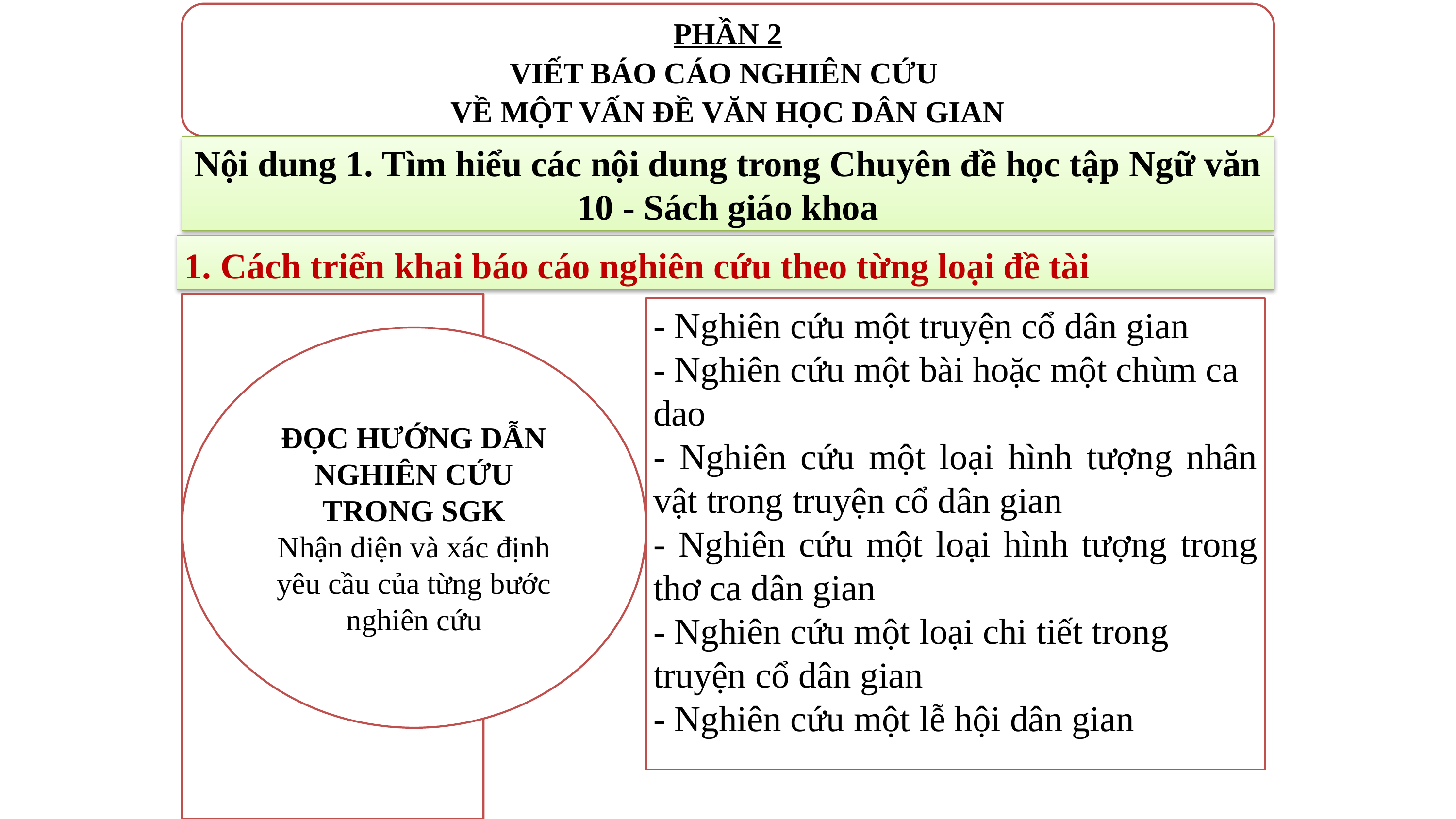

PHẦN 2
VIẾT BÁO CÁO NGHIÊN CỨU
VỀ MỘT VẤN ĐỀ VĂN HỌC DÂN GIAN
Nội dung 1. Tìm hiểu các nội dung trong Chuyên đề học tập Ngữ văn 10 - Sách giáo khoa
1. Cách triển khai báo cáo nghiên cứu theo từng loại đề tài
Các đề tài nghiên cứu
- Nghiên cứu một truyện cổ dân gian
- Nghiên cứu một bài hoặc một chùm ca dao
- Nghiên cứu một loại hình tượng nhân vật trong truyện cổ dân gian
- Nghiên cứu một loại hình tượng trong thơ ca dân gian
- Nghiên cứu một loại chi tiết trong truyện cổ dân gian
- Nghiên cứu một lễ hội dân gian

ĐỌC HƯỚNG DẪN NGHIÊN CỨU TRONG SGK
Nhận diện và xác định yêu cầu của từng bước nghiên cứu